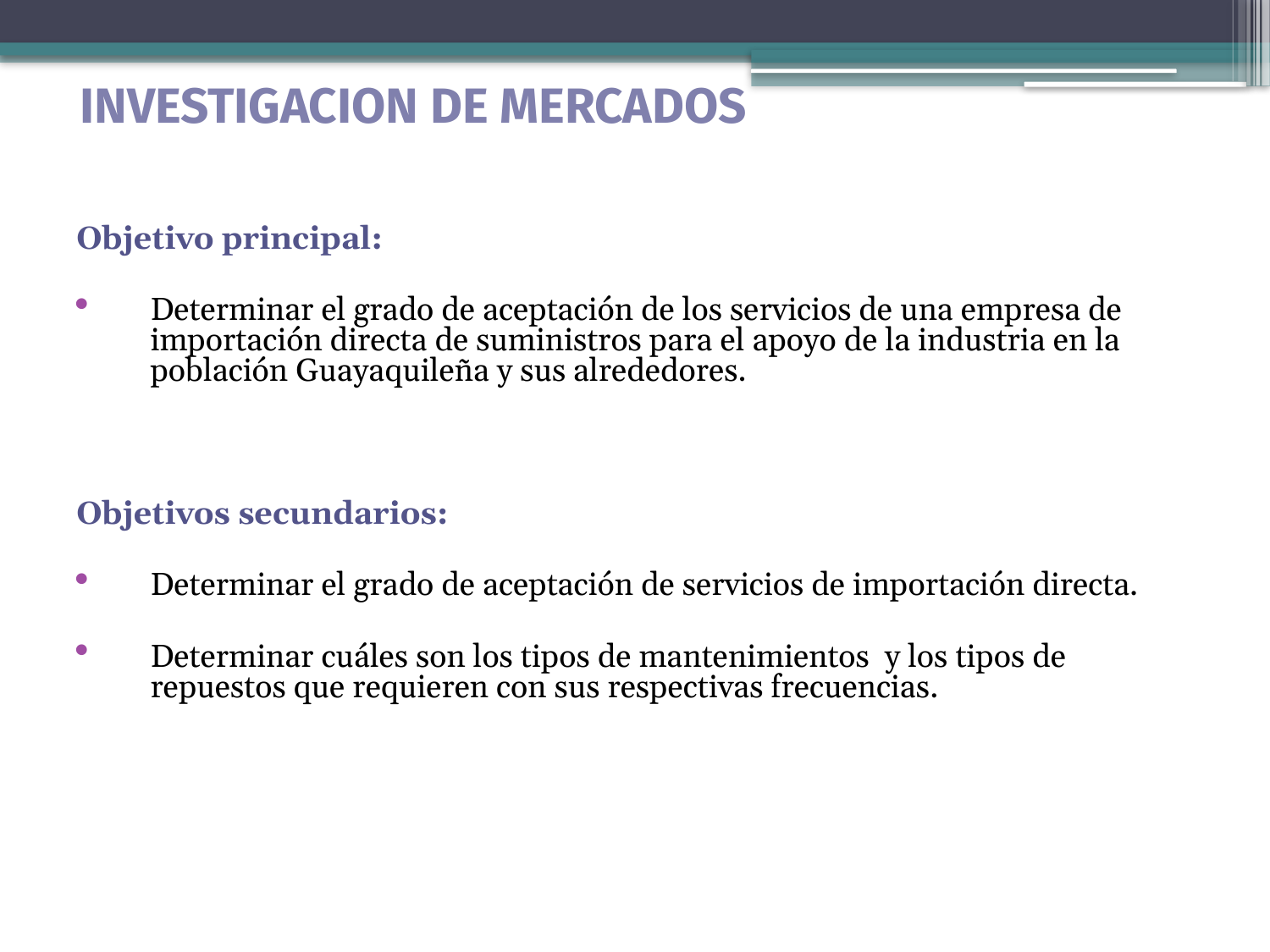

# INVESTIGACION DE MERCADOS
Objetivo principal:

Determinar el grado de aceptación de los servicios de una empresa de importación directa de suministros para el apoyo de la industria en la población Guayaquileña y sus alrededores.

Objetivos secundarios:

Determinar el grado de aceptación de servicios de importación directa.

Determinar cuáles son los tipos de mantenimientos  y los tipos de repuestos que requieren con sus respectivas frecuencias.